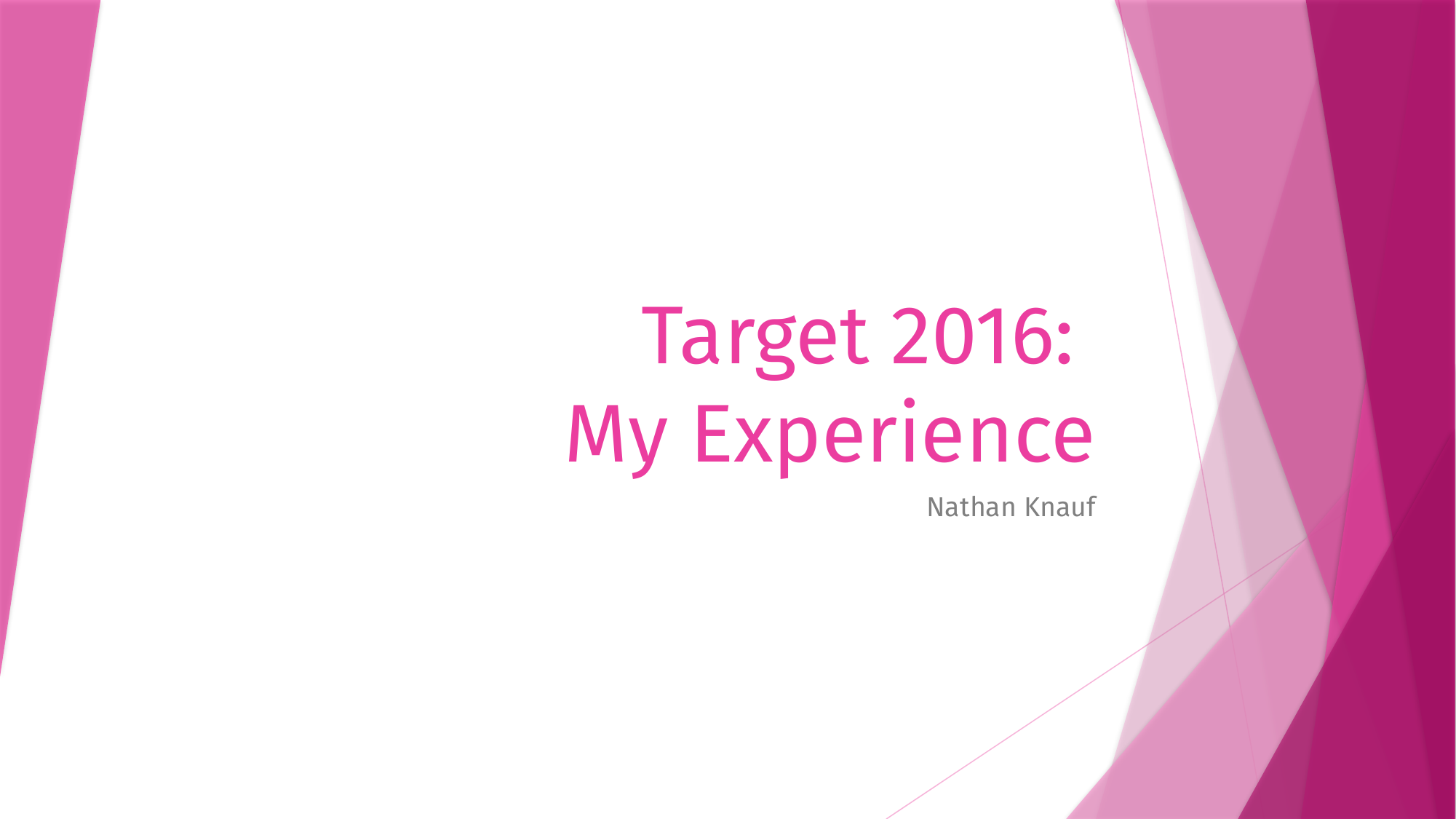

# Target 2016: My Experience
Nathan Knauf